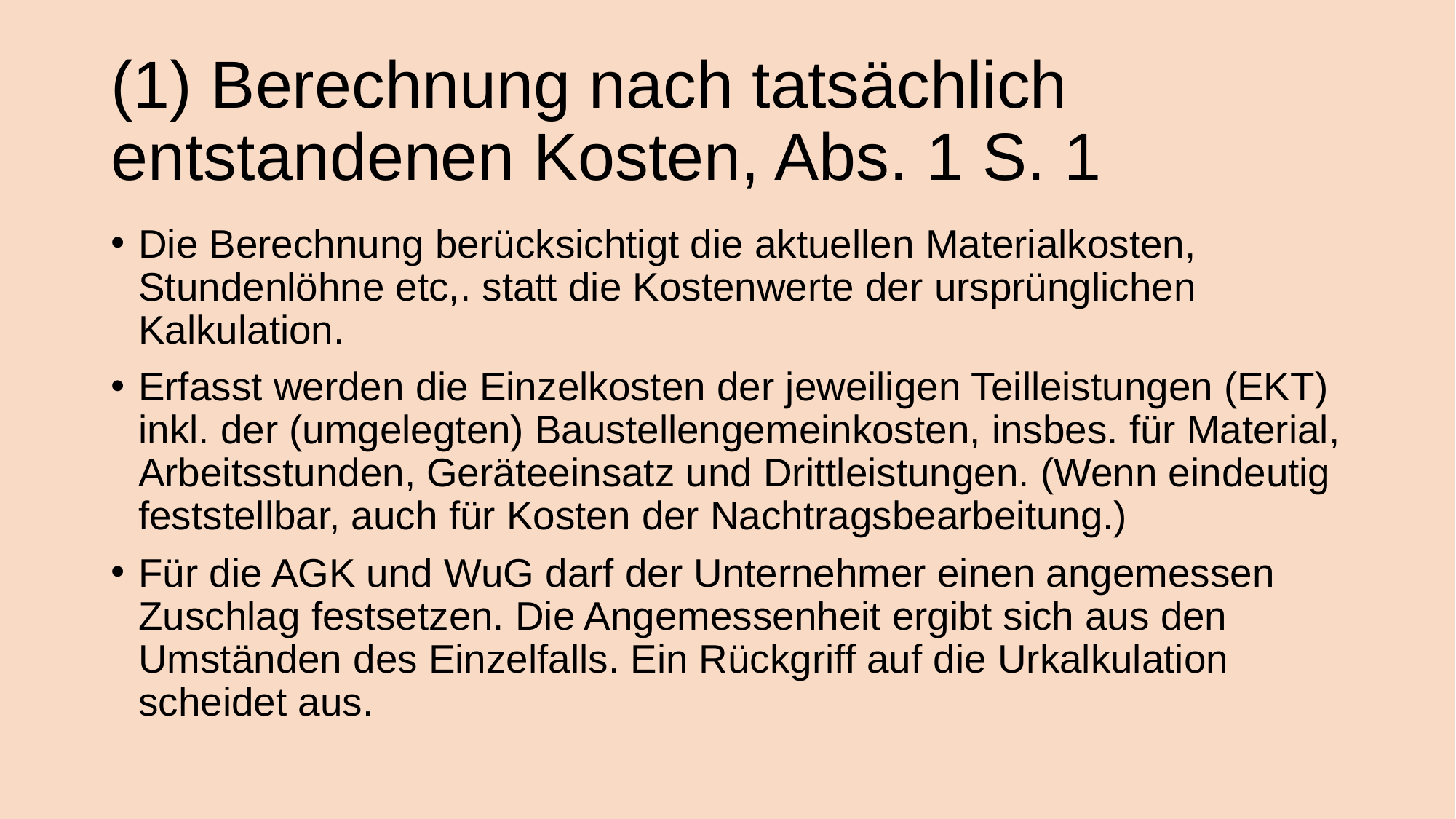

# (1) Berechnung nach tatsächlich entstandenen Kosten, Abs. 1 S. 1
Die Berechnung berücksichtigt die aktuellen Materialkosten, Stundenlöhne etc,. statt die Kostenwerte der ursprünglichen Kalkulation.
Erfasst werden die Einzelkosten der jeweiligen Teilleistungen (EKT) inkl. der (umgelegten) Baustellengemeinkosten, insbes. für Material, Arbeitsstunden, Geräteeinsatz und Drittleistungen. (Wenn eindeutig feststellbar, auch für Kosten der Nachtragsbearbeitung.)
Für die AGK und WuG darf der Unternehmer einen angemessen Zuschlag festsetzen. Die Angemessenheit ergibt sich aus den Umständen des Einzelfalls. Ein Rückgriff auf die Urkalkulation scheidet aus.